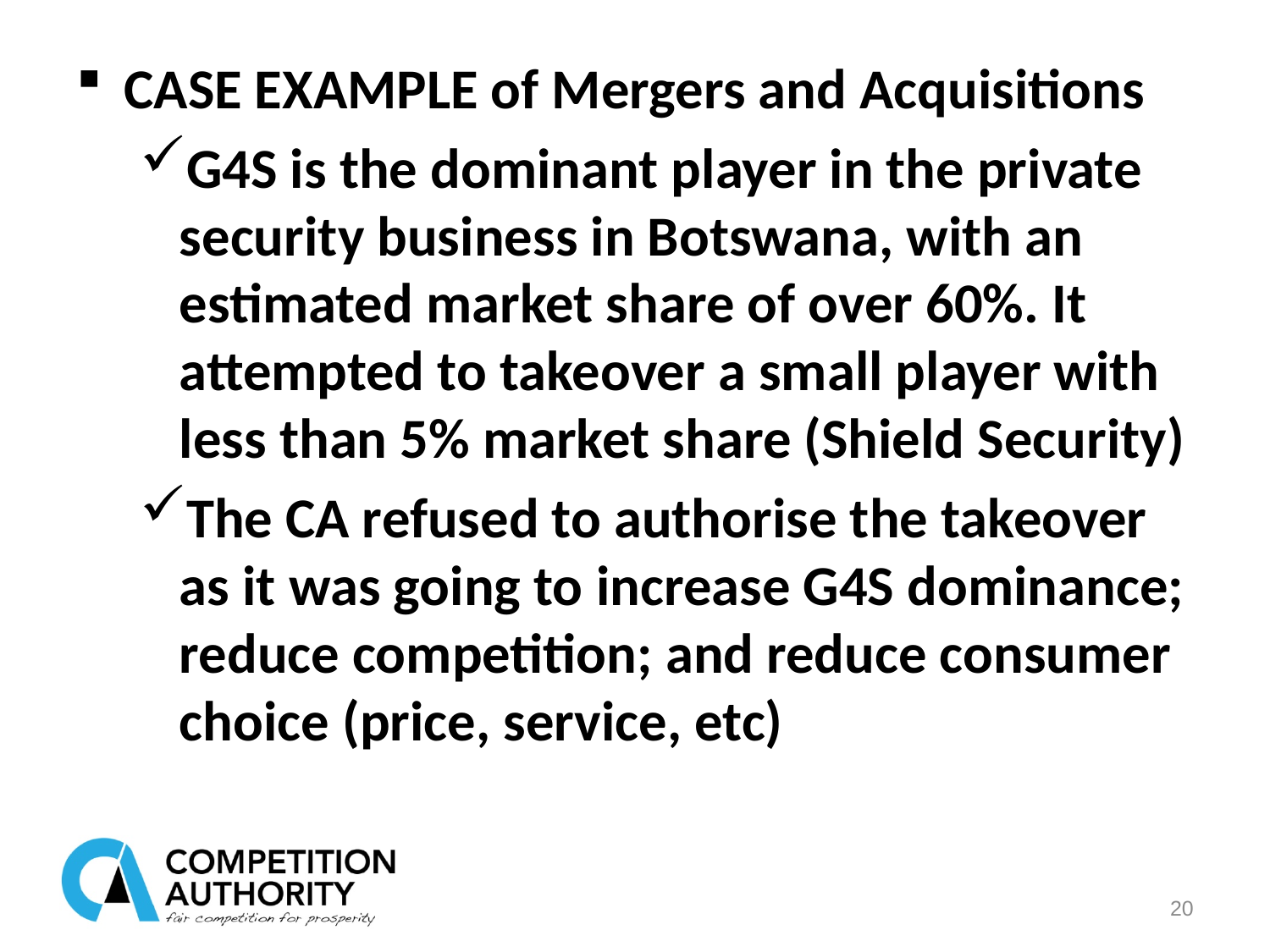

CASE EXAMPLE of Mergers and Acquisitions
G4S is the dominant player in the private security business in Botswana, with an estimated market share of over 60%. It attempted to takeover a small player with less than 5% market share (Shield Security)
The CA refused to authorise the takeover as it was going to increase G4S dominance; reduce competition; and reduce consumer choice (price, service, etc)

20